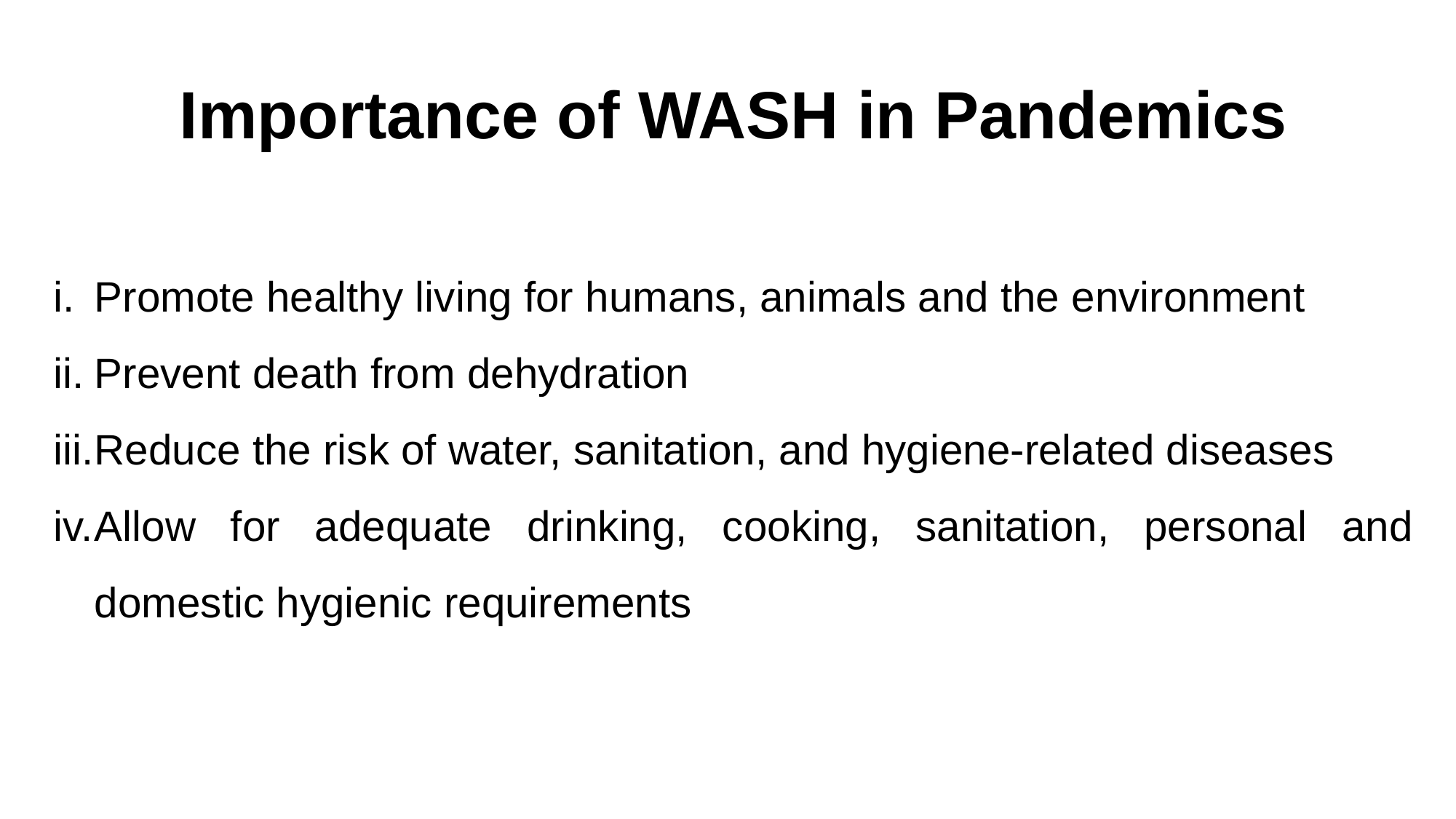

Importance of WASH in Pandemics
Promote healthy living for humans, animals and the environment
Prevent death from dehydration
Reduce the risk of water, sanitation, and hygiene-related diseases
Allow for adequate drinking, cooking, sanitation, personal and domestic hygienic requirements